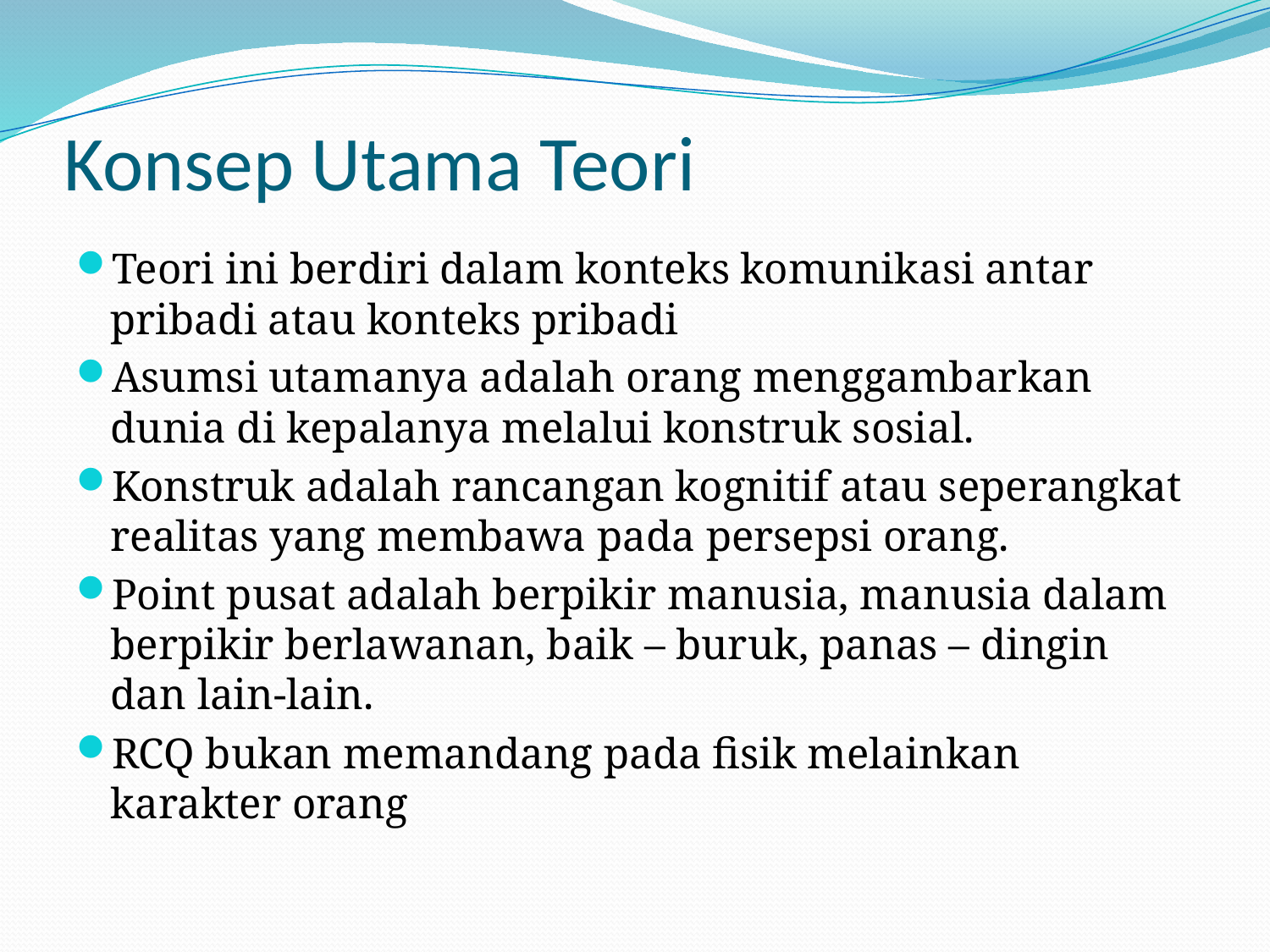

# Konsep Utama Teori
Teori ini berdiri dalam konteks komunikasi antar pribadi atau konteks pribadi
Asumsi utamanya adalah orang menggambarkan dunia di kepalanya melalui konstruk sosial.
Konstruk adalah rancangan kognitif atau seperangkat realitas yang membawa pada persepsi orang.
Point pusat adalah berpikir manusia, manusia dalam berpikir berlawanan, baik – buruk, panas – dingin dan lain-lain.
RCQ bukan memandang pada fisik melainkan karakter orang